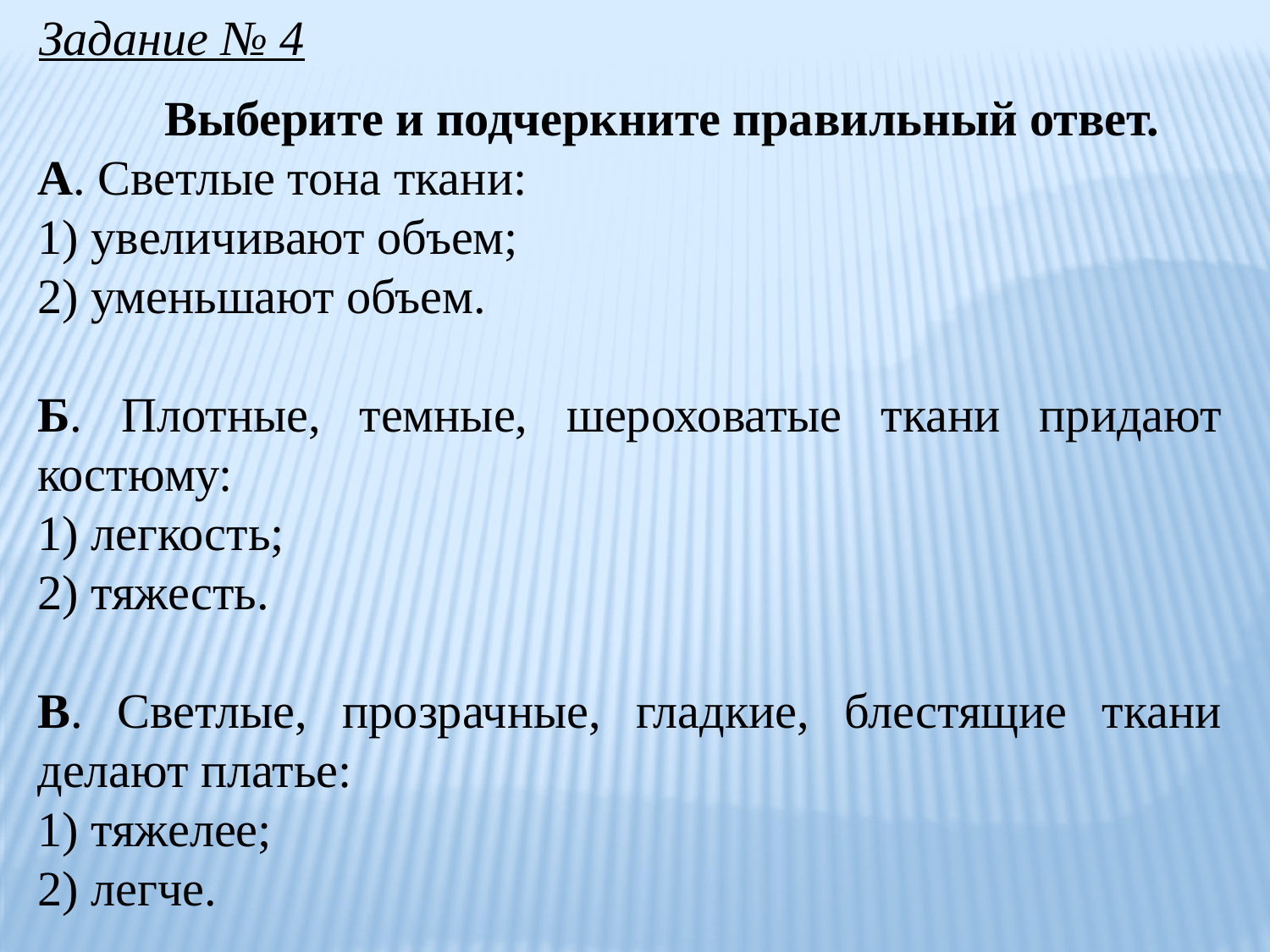

Задание № 4
	Выберите и подчеркните правильный ответ.
А. Светлые тона ткани:
1) увеличивают объем;
2) уменьшают объем.

Б. Плотные, темные, шероховатые ткани придают костюму:
1) легкость;
2) тяжесть.

В. Светлые, прозрачные, гладкие, блестящие ткани делают платье:
1) тяжелее;
2) легче.